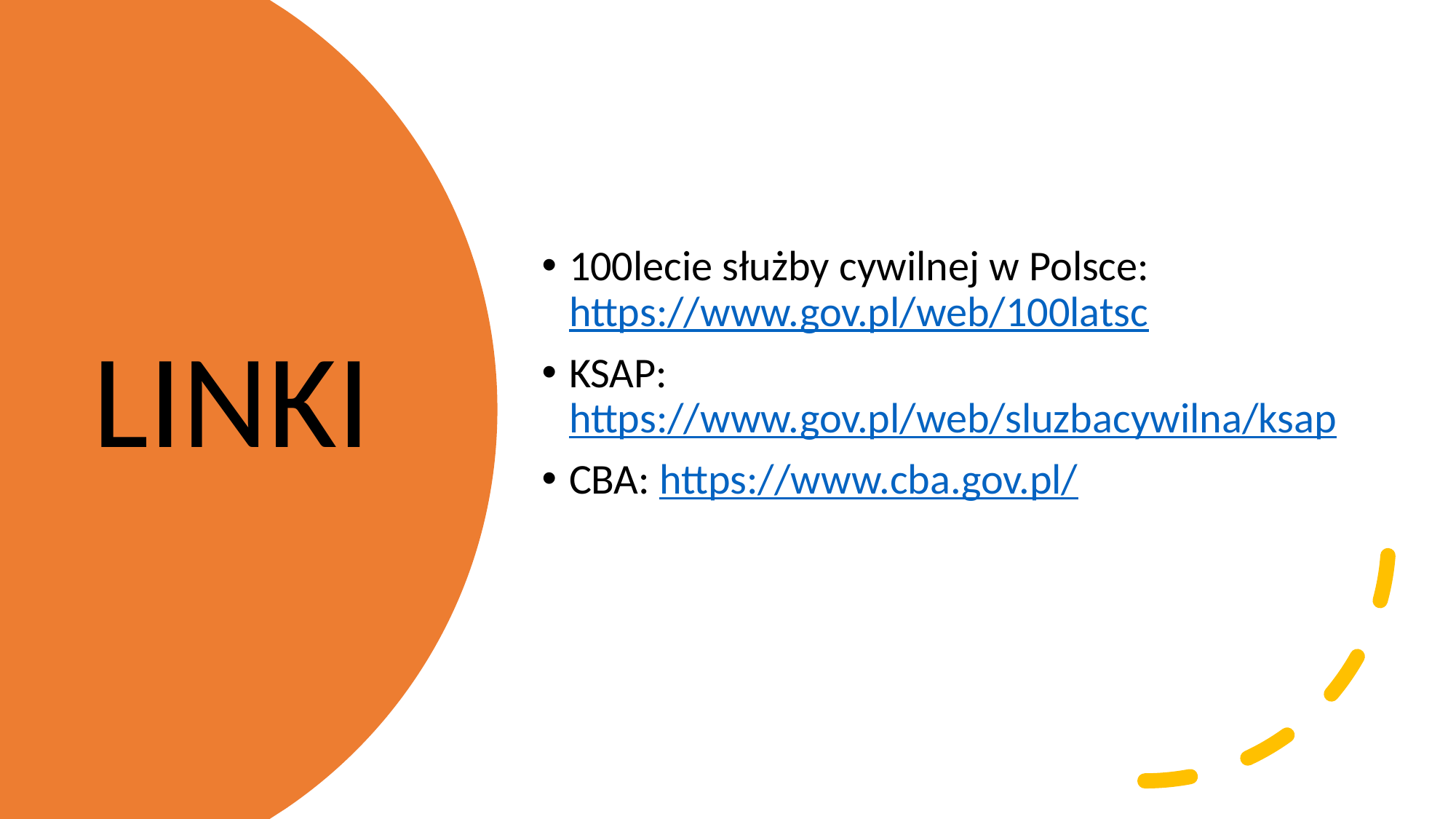

100lecie służby cywilnej w Polsce: https://www.gov.pl/web/100latsc
KSAP: https://www.gov.pl/web/sluzbacywilna/ksap
CBA: https://www.cba.gov.pl/

# LINKI